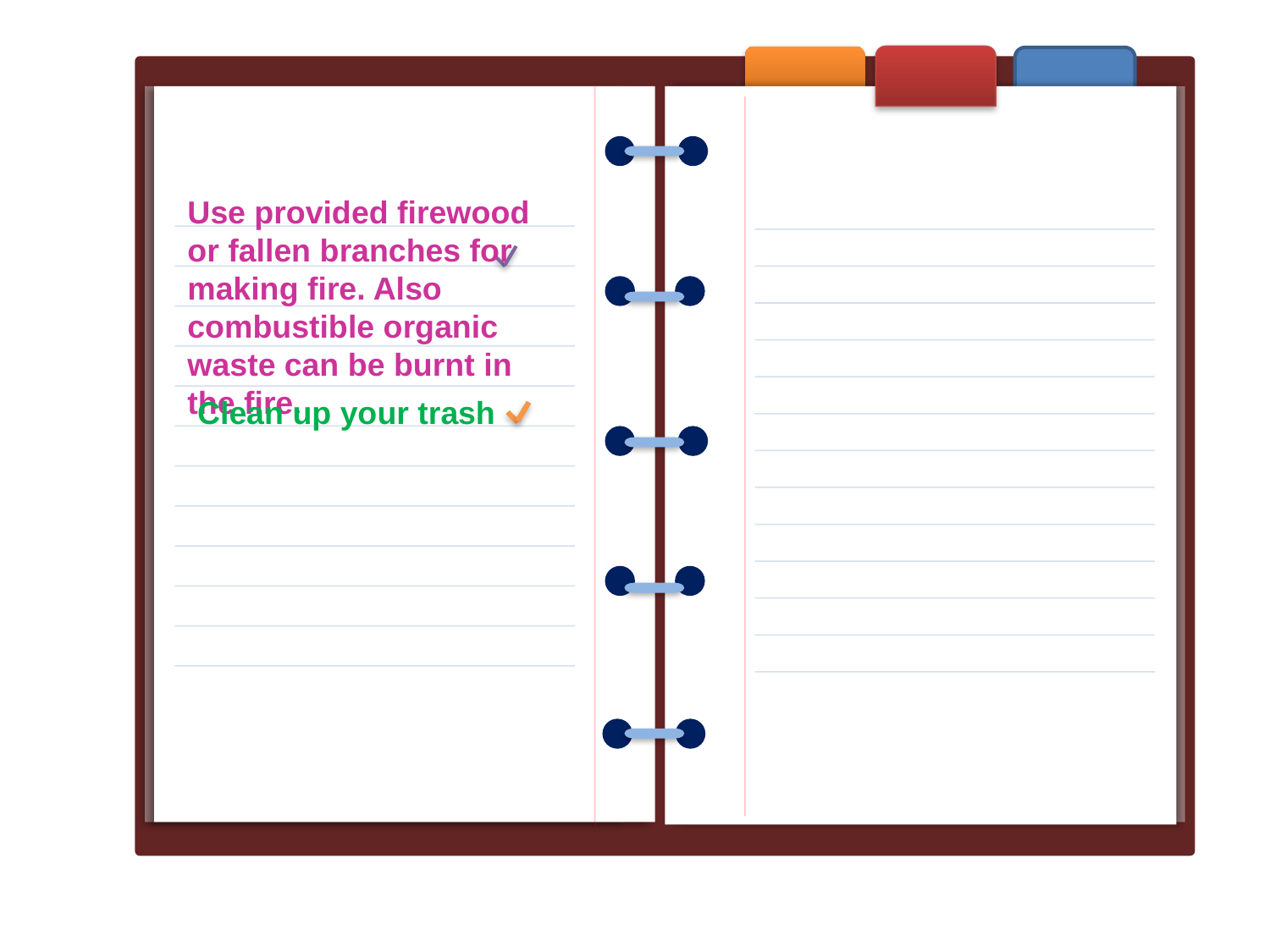

Use provided firewood or fallen branches for making fire. Also combustible organic waste can be burnt in the fire.

Clean up your trash